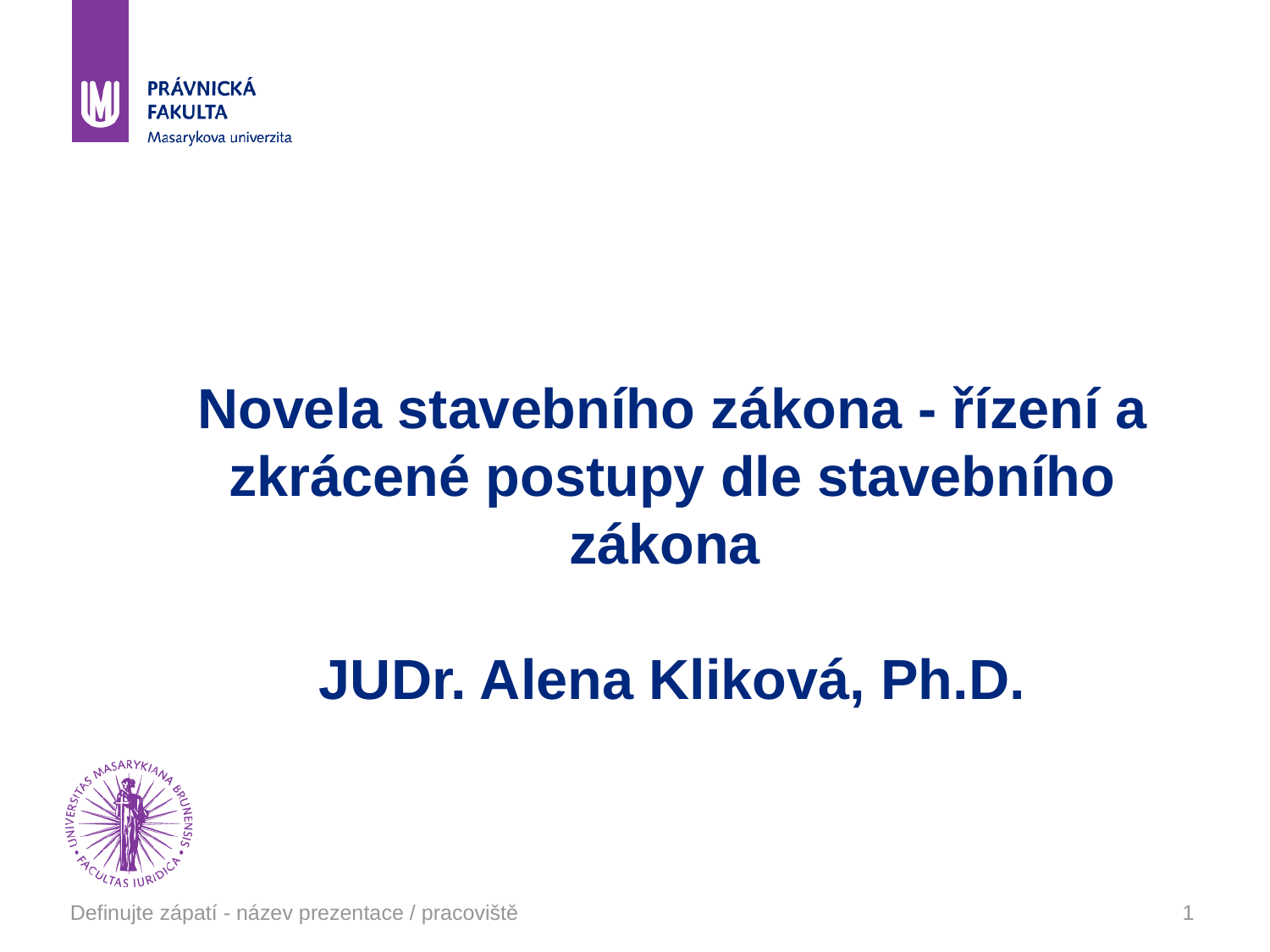

# Novela stavebního zákona - řízení a zkrácené postupy dle stavebního zákona JUDr. Alena Kliková, Ph.D.
Definujte zápatí - název prezentace / pracoviště
1